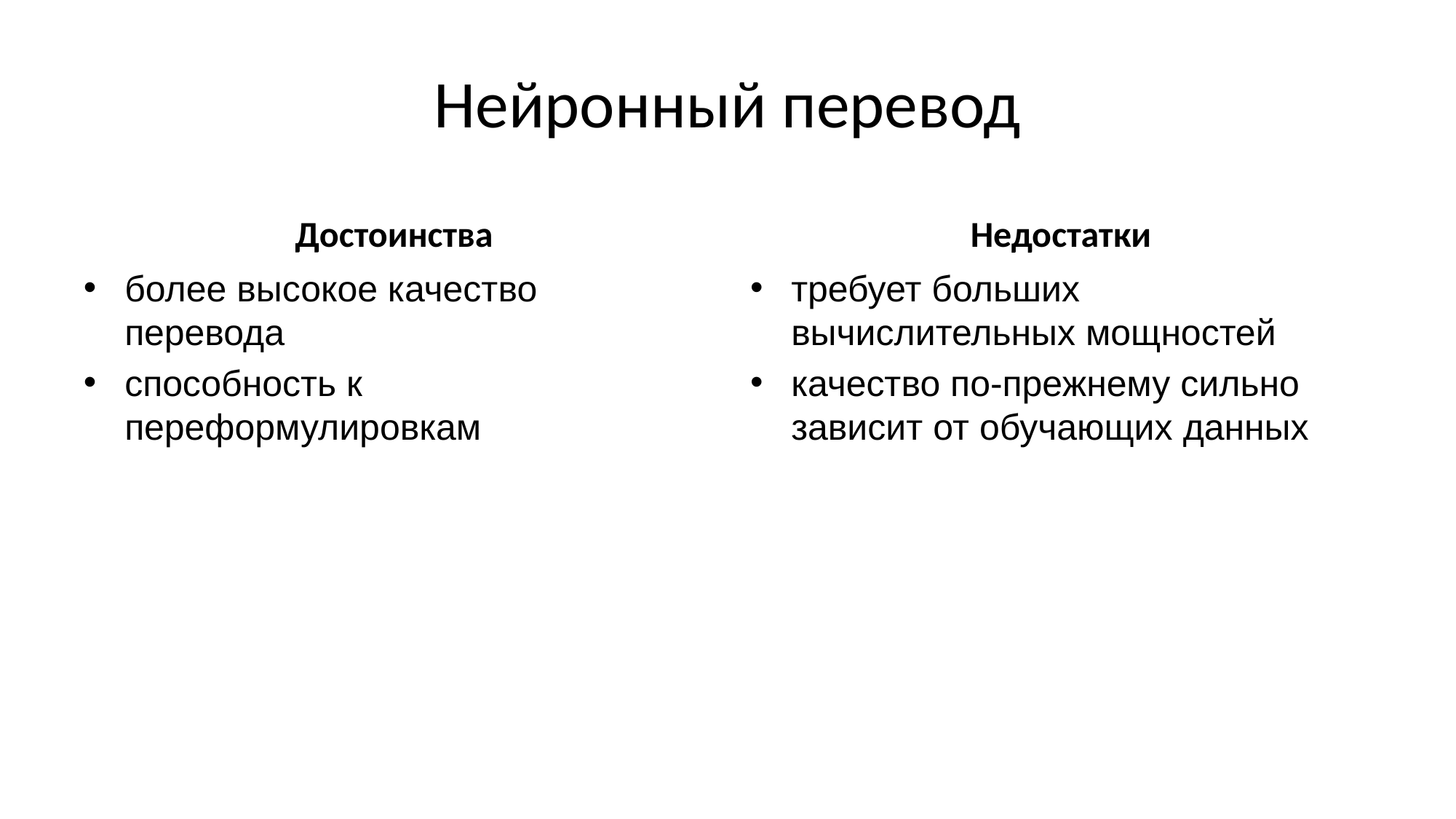

# Нейронный перевод
Достоинства
Недостатки
более высокое качество перевода
способность к переформулировкам
требует больших вычислительных мощностей
качество по-прежнему сильно зависит от обучающих данных